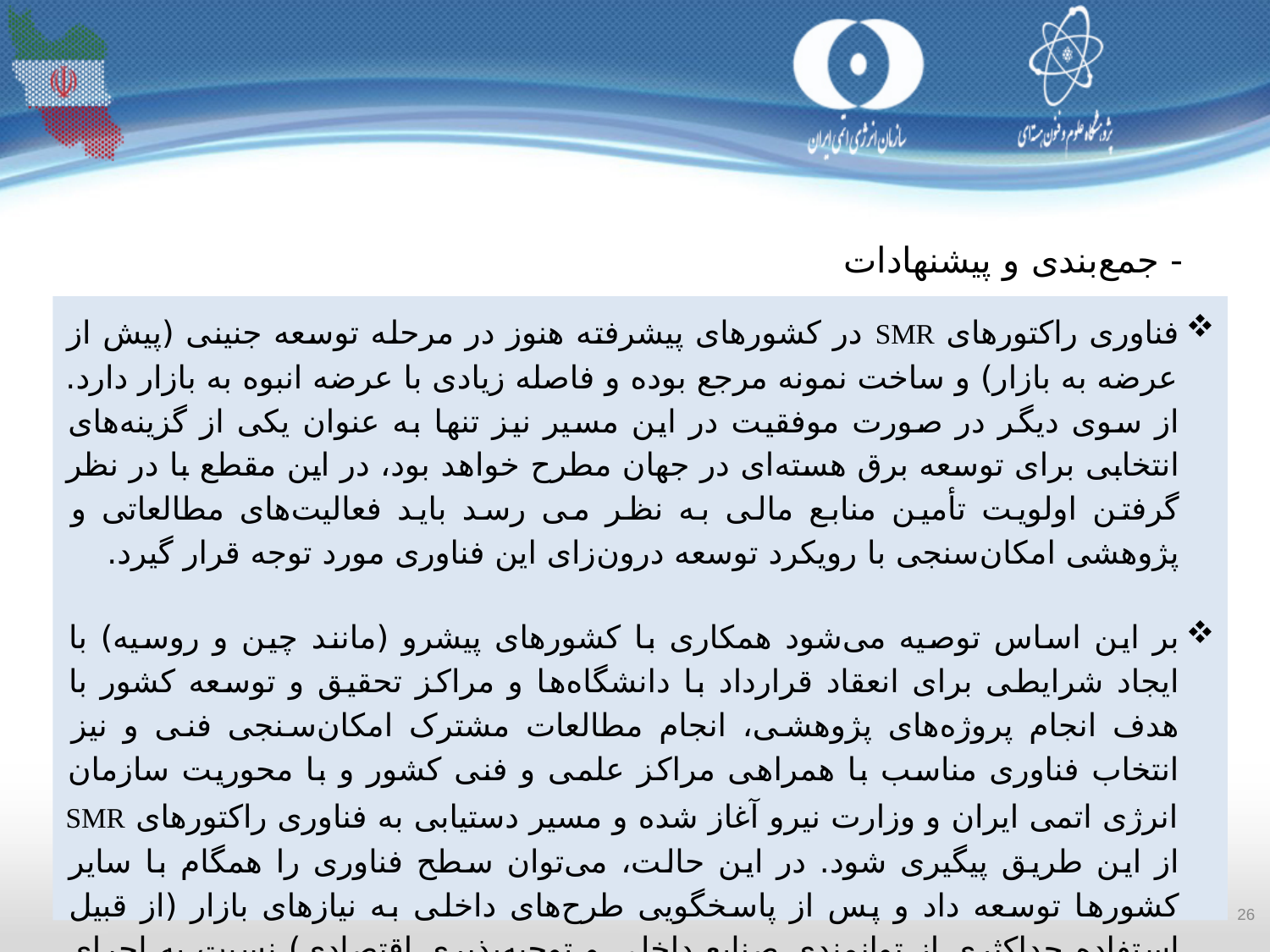

#
- جمع‌بندی و پیشنهادات
فناوری راکتورهای SMR در کشورهای پیشرفته هنوز در مرحله توسعه جنینی (پیش از عرضه به بازار) و ساخت نمونه مرجع بوده و فاصله زیادی با عرضه انبوه به بازار دارد. از سوی دیگر در صورت موفقیت در این مسیر نیز تنها به عنوان یکی از گزینه‌های انتخابی برای توسعه برق هسته‌ای در جهان مطرح خواهد بود، در این مقطع با در نظر گرفتن اولویت تأمین منابع مالی به نظر می رسد باید فعالیت‌های مطالعاتی و پژوهشی امکان‌سنجی با رویکرد توسعه درون‌زای این فناوری مورد توجه قرار گیرد.

بر این اساس توصیه می‌شود همکاری با کشورهای پیشرو (مانند چین و روسیه) با ایجاد شرایطی برای انعقاد قرارداد با دانشگاه‌ها و مراکز تحقیق و توسعه کشور با هدف انجام پروژه‌های پژوهشی، انجام مطالعات مشترک امکان‌سنجی فنی و نیز انتخاب فناوری مناسب با همراهی مراکز علمی و فنی کشور و با محوریت سازمان انرژی اتمی ایران و وزارت نیرو آغاز شده و مسیر دستیابی به فناوری راکتورهای SMR از این طریق پیگیری شود. در این حالت، می‌توان سطح فناوری را همگام با سایر کشورها توسعه داد و پس از پاسخگویی طرح‌های داخلی به نیازهای بازار (از قبیل استفاده حداکثری از توانمندی صنایع داخلی و توجیه‌پذیری اقتصادی) نسبت به اجرای آنها اقدام نمود.

26